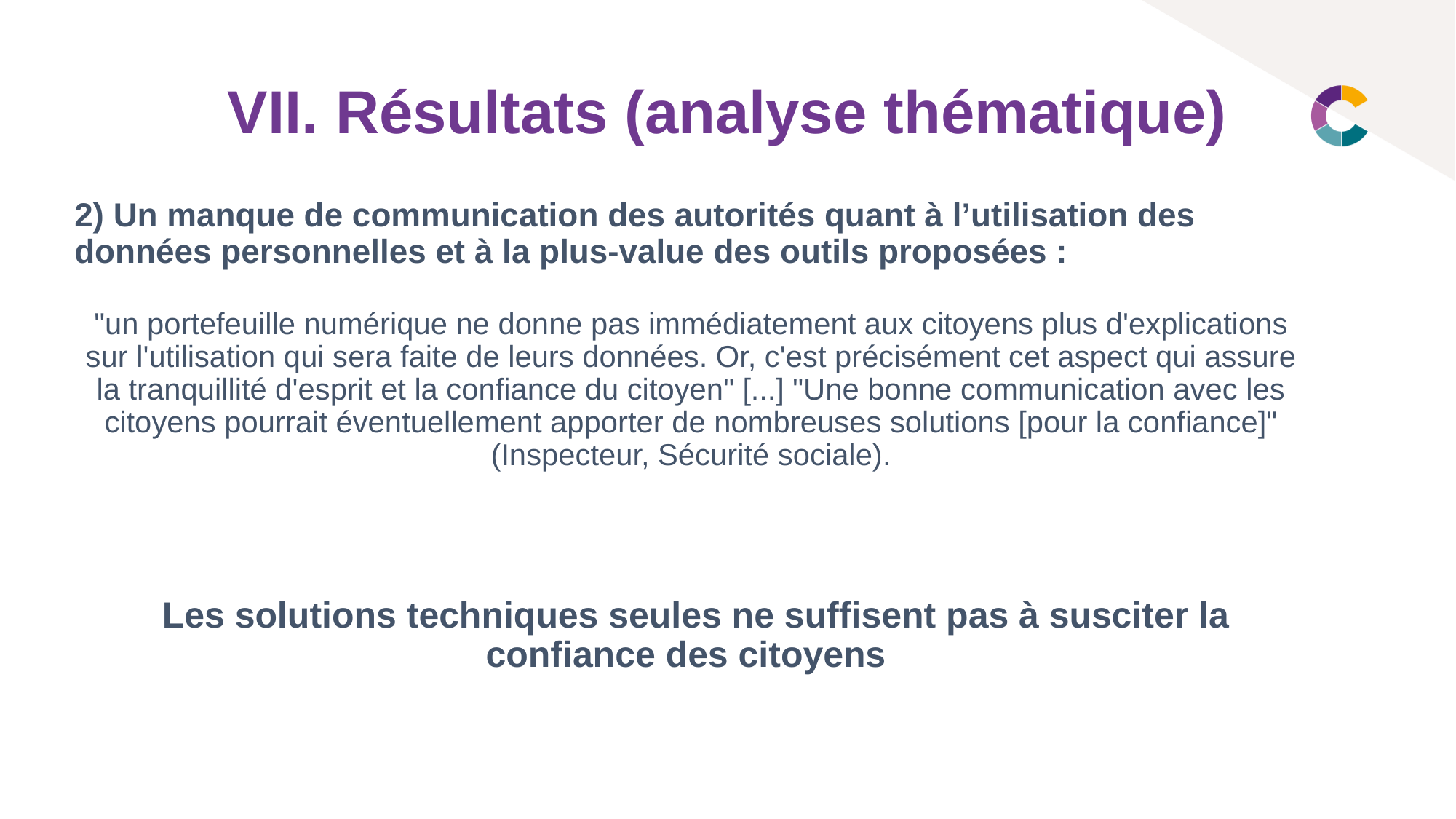

# VII. Résultats (analyse thématique)
2) Un manque de communication des autorités quant à l’utilisation des données personnelles et à la plus-value des outils proposées :

"un portefeuille numérique ne donne pas immédiatement aux citoyens plus d'explications sur l'utilisation qui sera faite de leurs données. Or, c'est précisément cet aspect qui assure la tranquillité d'esprit et la confiance du citoyen" [...] "Une bonne communication avec les citoyens pourrait éventuellement apporter de nombreuses solutions [pour la confiance]" (Inspecteur, Sécurité sociale).

 Les solutions techniques seules ne suffisent pas à susciter la confiance des citoyens